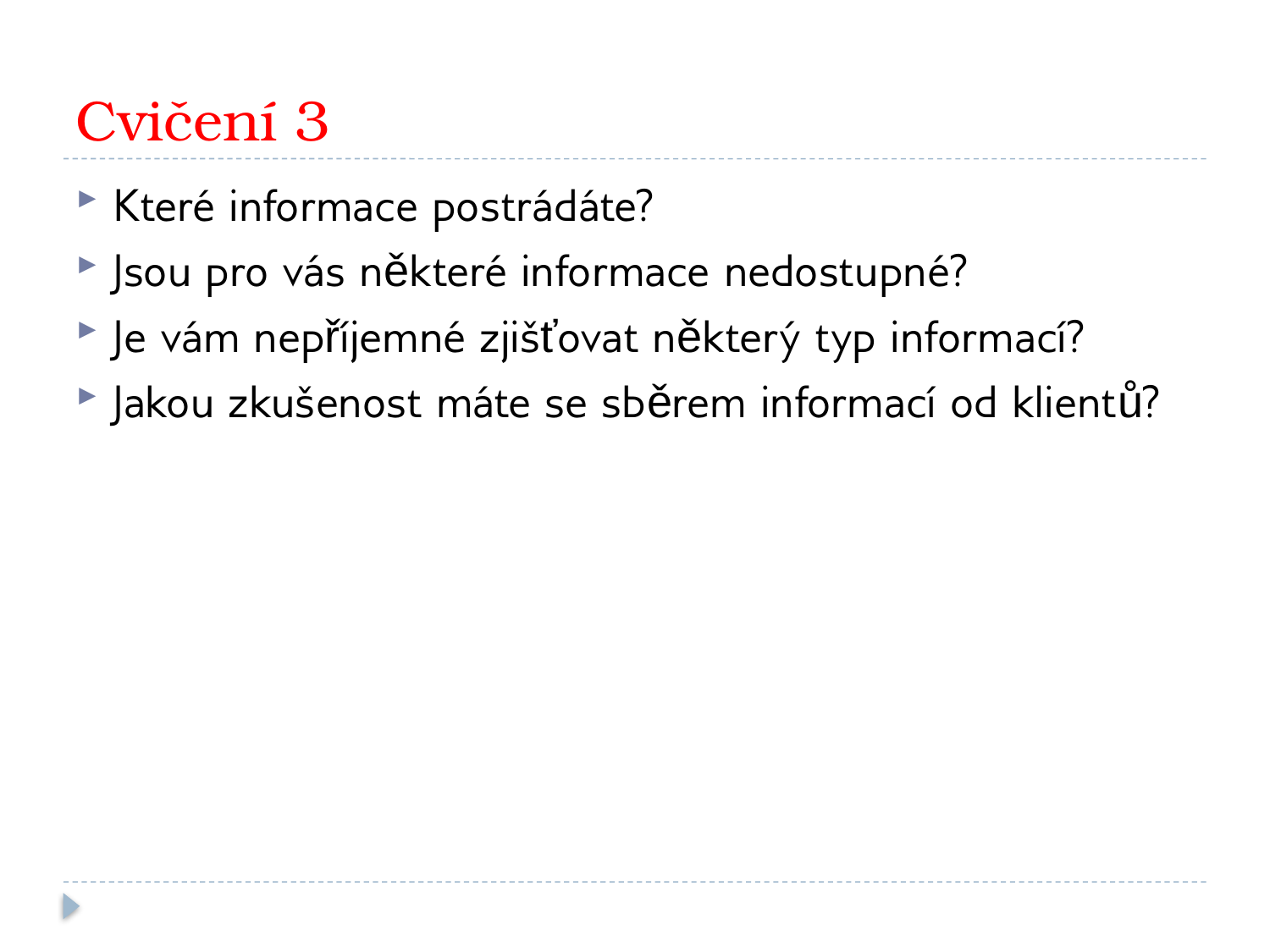

# Cvičení 3
Které informace postrádáte?
Jsou pro vás některé informace nedostupné?
Je vám nepříjemné zjišťovat některý typ informací?
Jakou zkušenost máte se sběrem informací od klientů?